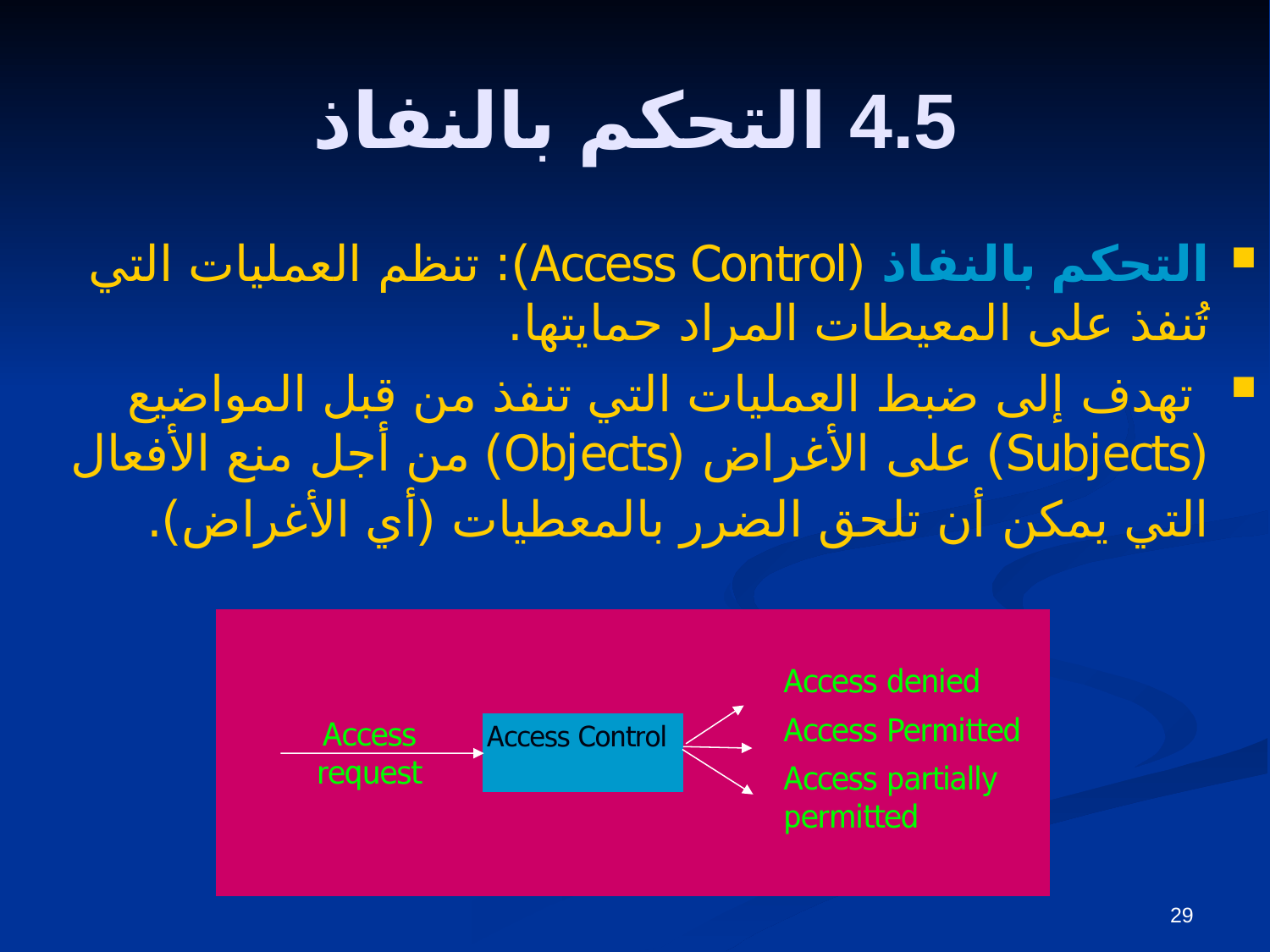

# 4.5 التحكم بالنفاذ
التحكم بالنفاذ (Access Control): تنظم العمليات التي تُنفذ على المعيطات المراد حمايتها.
 تهدف إلى ضبط العمليات التي تنفذ من قبل المواضيع (Subjects) على الأغراض (Objects) من أجل منع الأفعال التي يمكن أن تلحق الضرر بالمعطيات (أي الأغراض).

Access denied
Access Permitted
Access partially permitted

Access request
Access Control

29